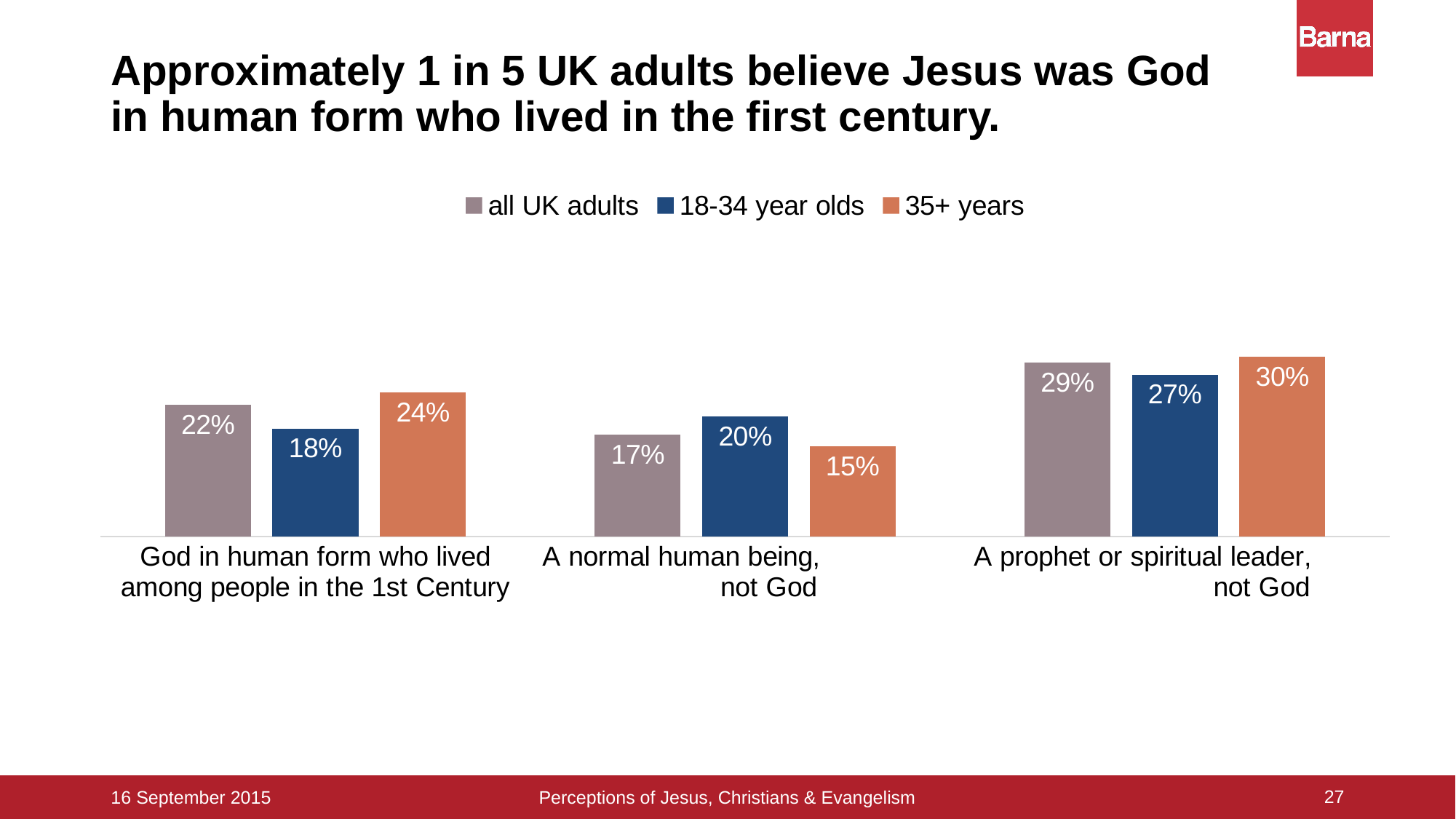

# Approximately 1 in 5 UK adults believe Jesus was God in human form who lived in the first century.

### Chart

| Category | all UK adults | 18-34 year olds | 35+ years |
|---|---|---|---|
| God in human form who lived among people in the 1st Century | 0.22 | 0.18 | 0.24 |
| A normal human being,                       not God | 0.17 | 0.2 | 0.15 |
| A prophet or spiritual leader,                               not God | 0.29 | 0.27 | 0.3 |
27
Perceptions of Jesus, Christians & Evangelism
16 September 2015